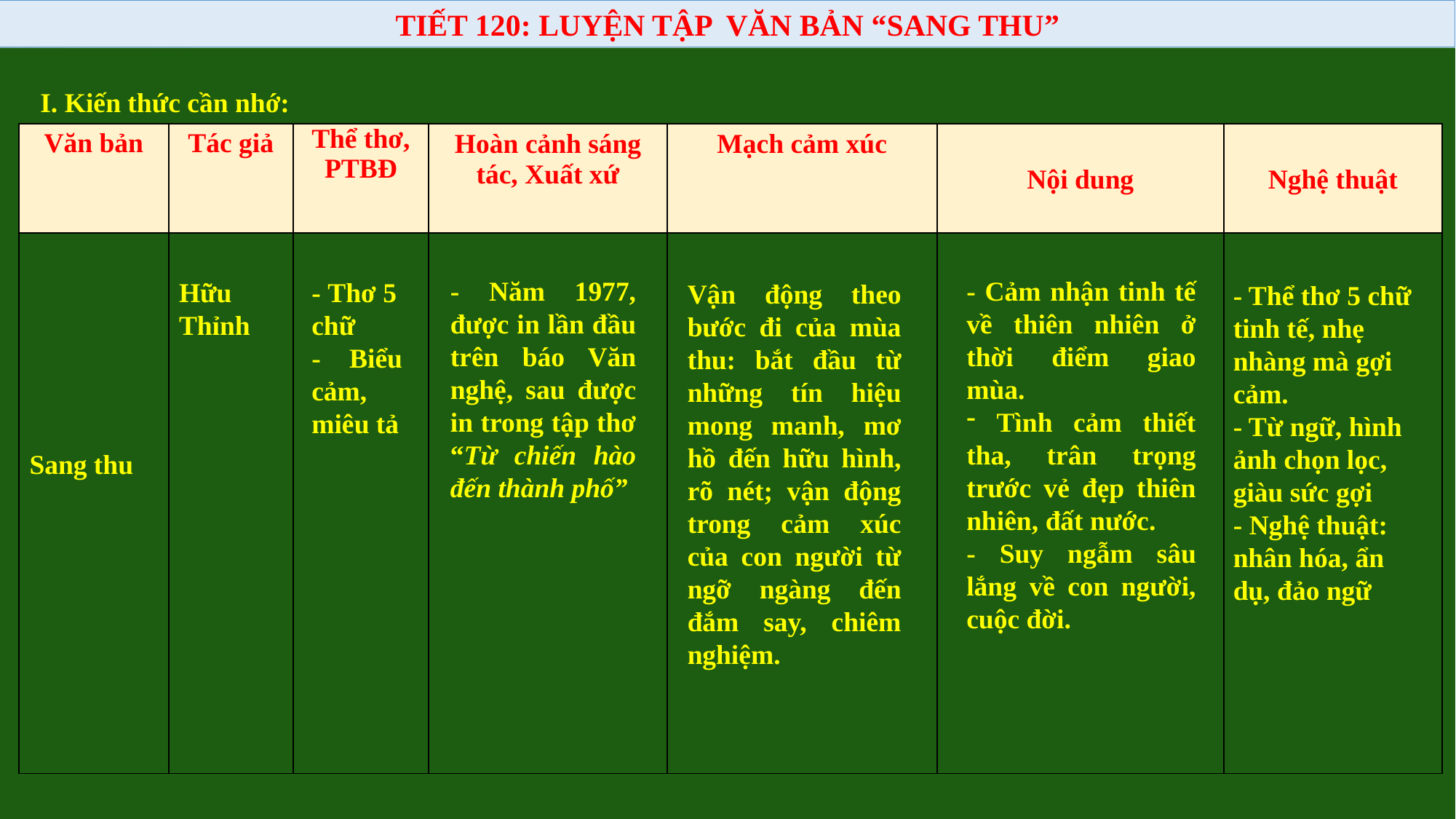

TIẾT 120: LUYỆN TẬP  VĂN BẢN “SANG THU”

I. Kiến thức cần nhớ:
| Văn bản | Tác giả | Thể thơ, PTBĐ | Hoàn cảnh sáng tác, Xuất xứ | Mạch cảm xúc | Nội dung | Nghệ thuật |
| --- | --- | --- | --- | --- | --- | --- |
| Sang thu |  |  |  |  |  |  |
- Năm 1977, được in lần đầu trên báo Văn nghệ, sau được in trong tập thơ “Từ chiến hào đến thành phố”

- Cảm nhận tinh tế về thiên nhiên ở thời điểm giao mùa.
 Tình cảm thiết tha, trân trọng trước vẻ đẹp thiên nhiên, đất nước.
- Suy ngẫm sâu lắng về con người, cuộc đời.

- Thơ 5 chữ
- Biểu cảm, miêu tả

Hữu Thỉnh

Vận động theo bước đi của mùa thu: bắt đầu từ những tín hiệu mong manh, mơ hồ đến hữu hình, rõ nét; vận động trong cảm xúc của con người từ ngỡ ngàng đến đắm say, chiêm nghiệm.
- Thể thơ 5 chữ tinh tế, nhẹ nhàng mà gợi cảm.
- Từ ngữ, hình ảnh chọn lọc, giàu sức gợi
- Nghệ thuật: nhân hóa, ẩn dụ, đảo ngữ